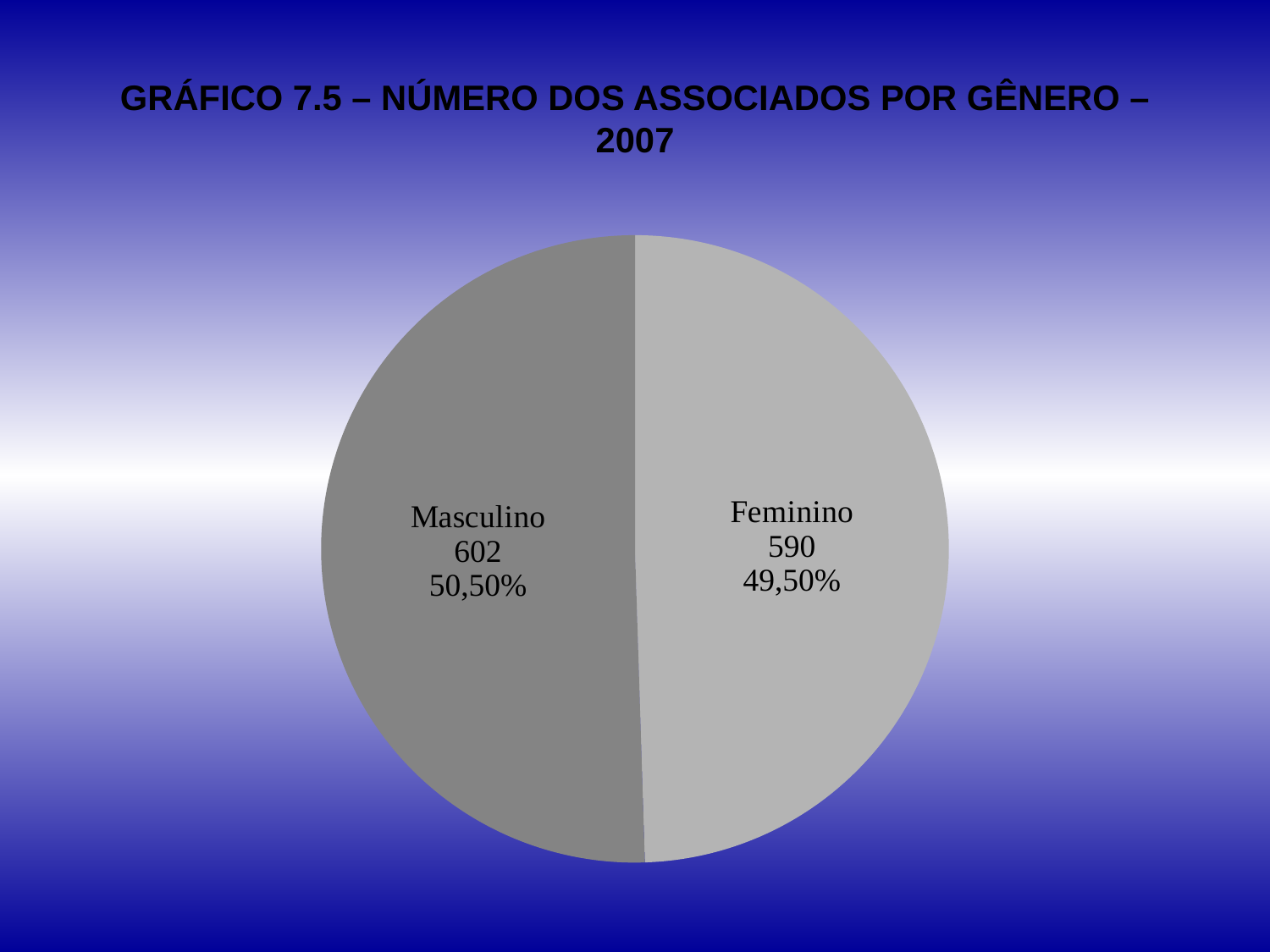

# GRÁFICO 7.5 – NÚMERO DOS ASSOCIADOS POR GÊNERO – 2007

### Chart

| Category |  |  |
|---|---|---|
| Sexo | None | None |
| Feminino | 590.0 | 0.49496644295302256 |
| Masculino | 602.0 | 0.5050335570469795 |